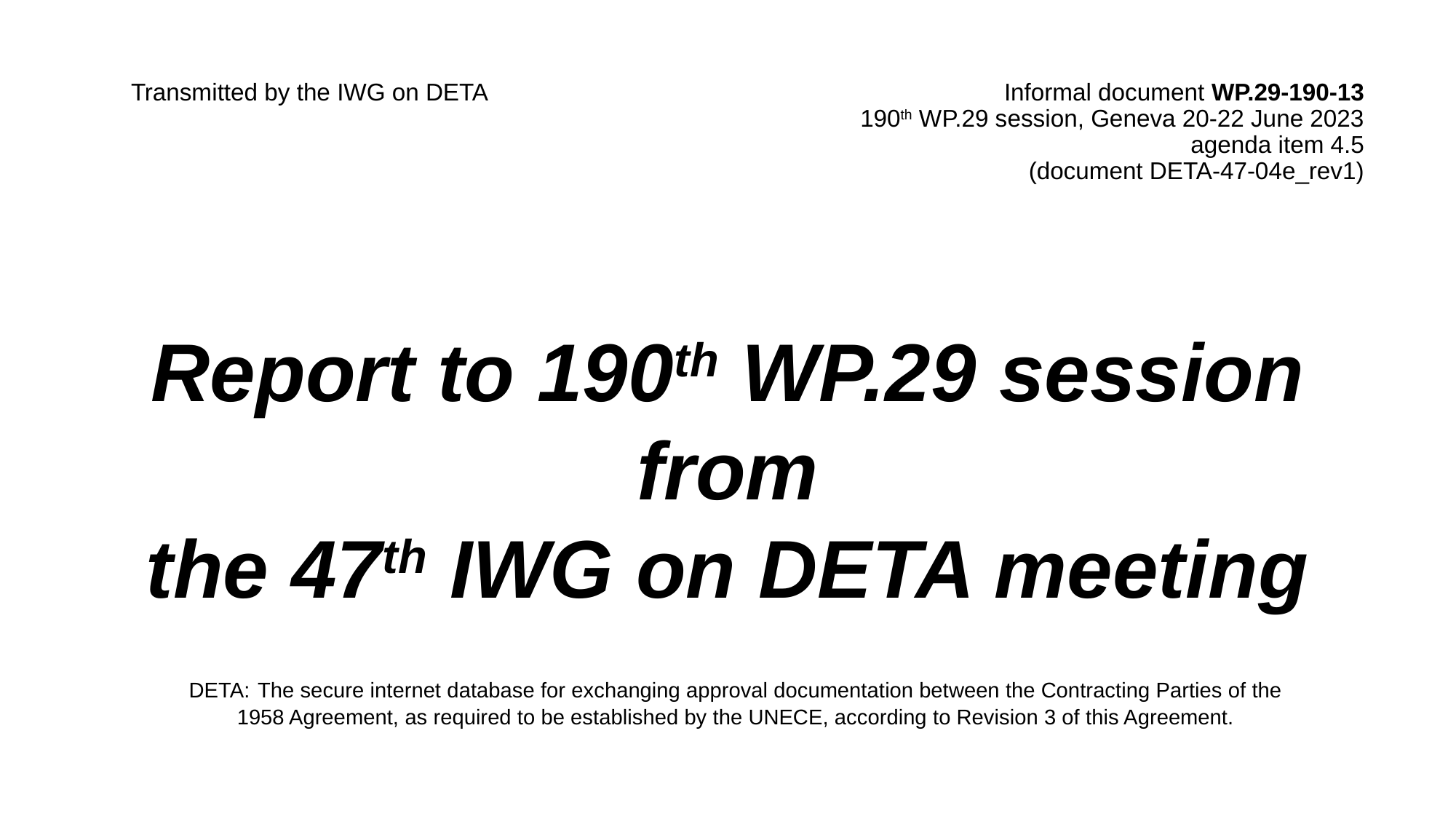

# Transmitted by the IWG on DETA					Informal document WP.29-190-13 190th WP.29 session, Geneva 20-22 June 2023 agenda item 4.5 (document DETA-47-04e_rev1)

Report to 190th WP.29 session
from
the 47th IWG on DETA meeting
 DETA: The secure internet database for exchanging approval documentation between the Contracting Parties of the
1958 Agreement, as required to be established by the UNECE, according to Revision 3 of this Agreement.
1